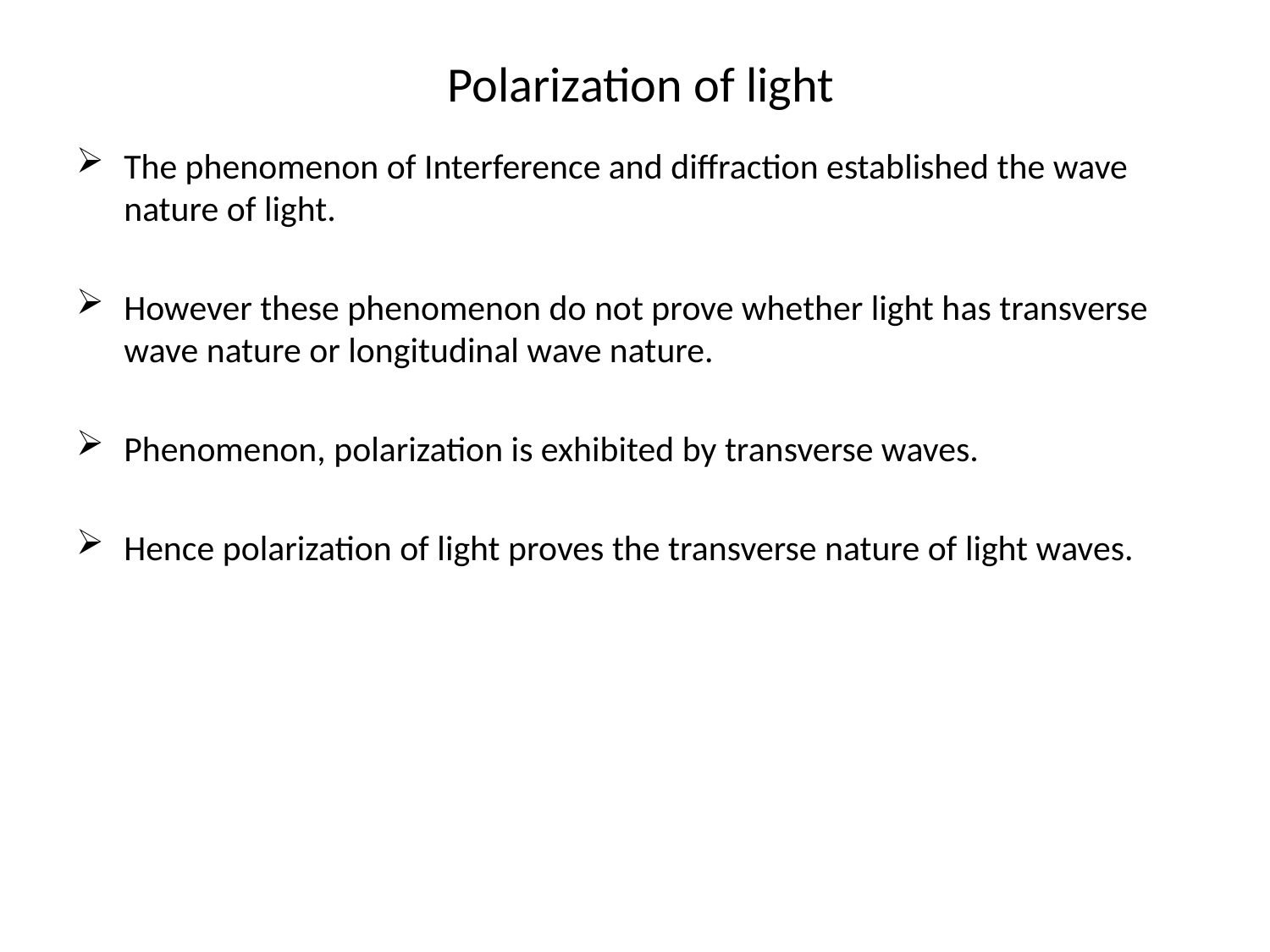

# Polarization of light
The phenomenon of Interference and diffraction established the wave nature of light.

However these phenomenon do not prove whether light has transverse wave nature or longitudinal wave nature.

Phenomenon, polarization is exhibited by transverse waves.

Hence polarization of light proves the transverse nature of light waves.